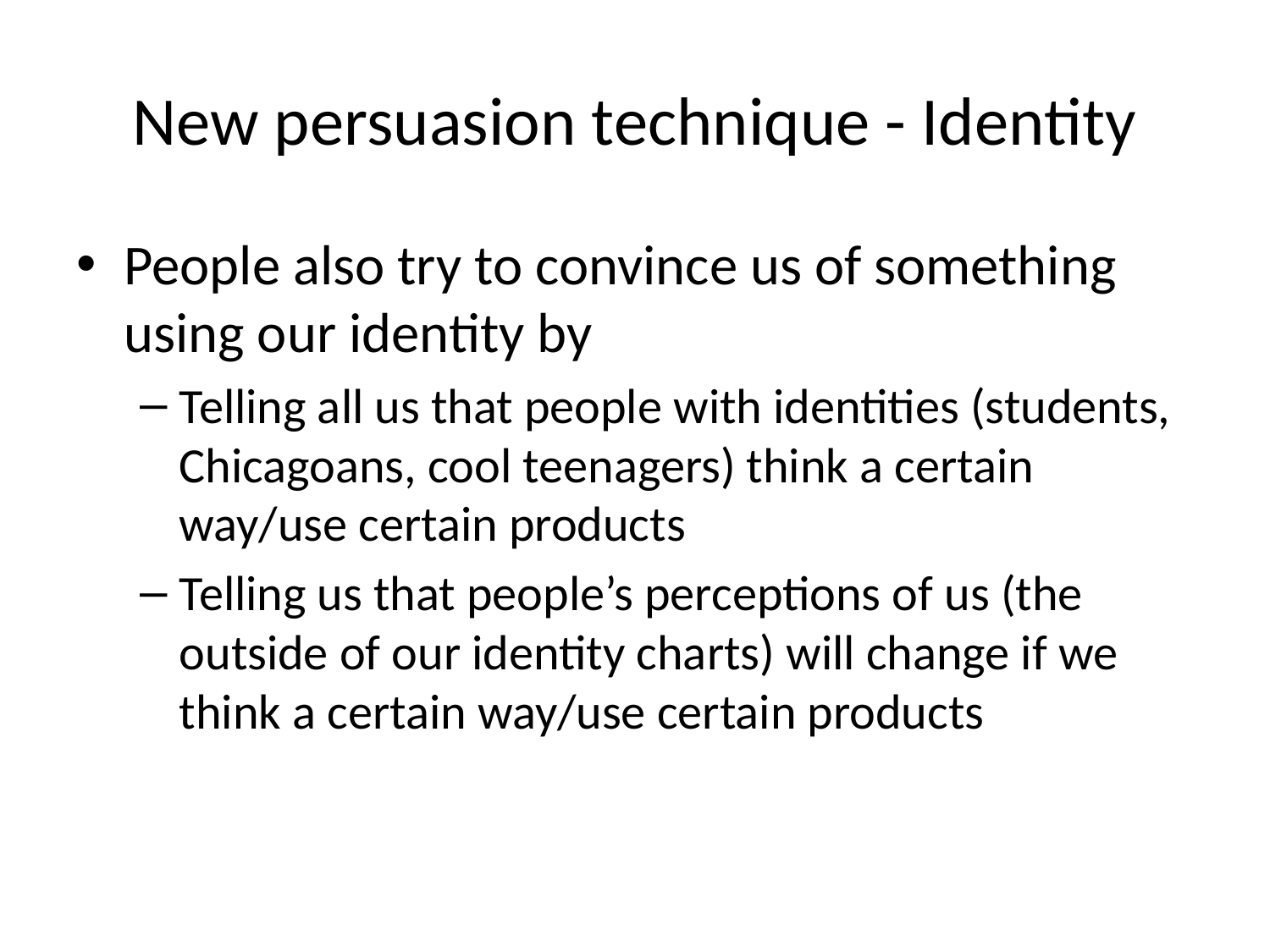

# New persuasion technique - Identity
People also try to convince us of something using our identity by
Telling all us that people with identities (students, Chicagoans, cool teenagers) think a certain way/use certain products
Telling us that people’s perceptions of us (the outside of our identity charts) will change if we think a certain way/use certain products